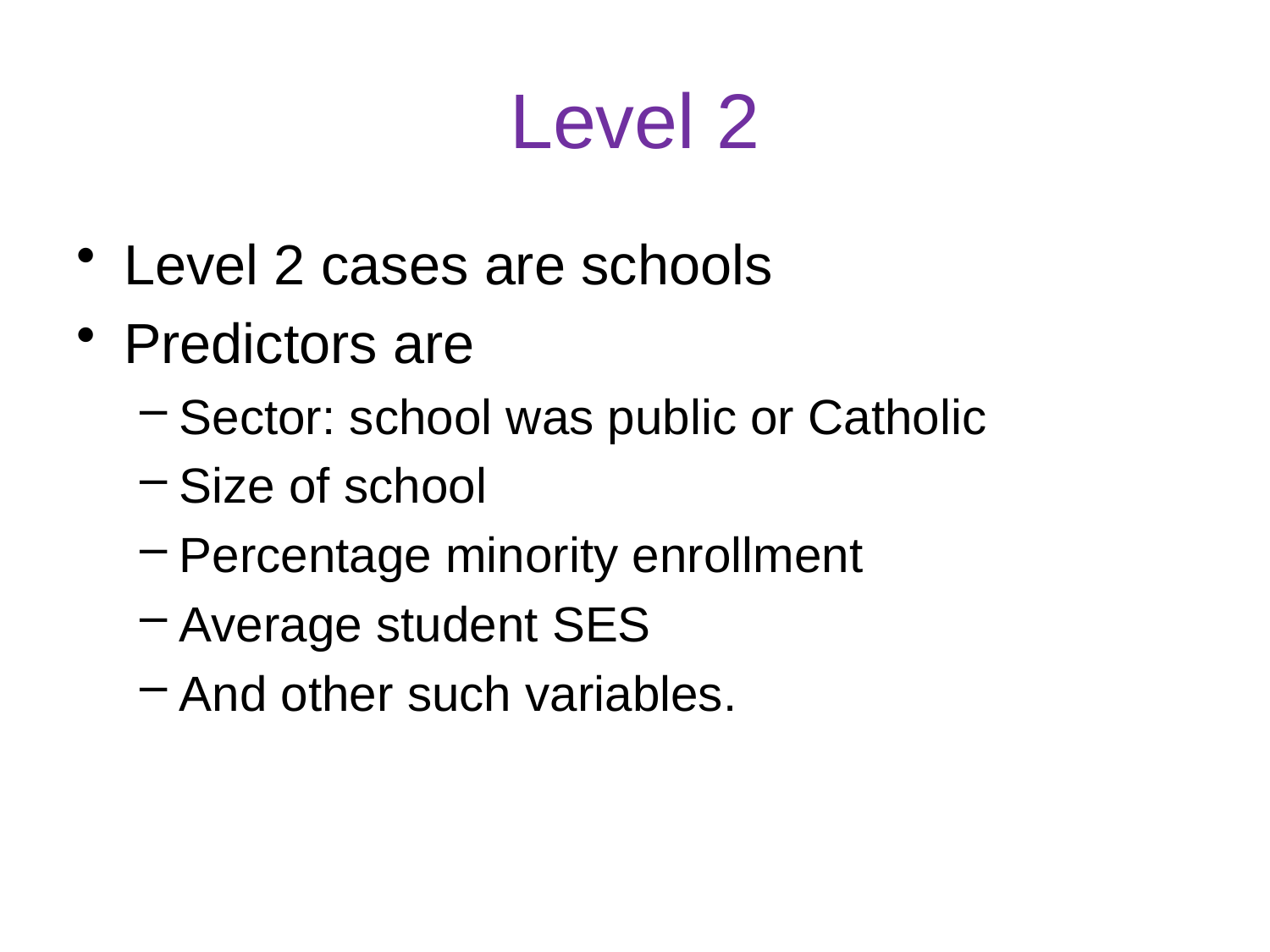

# Level 2
Level 2 cases are schools
Predictors are
Sector: school was public or Catholic
Size of school
Percentage minority enrollment
Average student SES
And other such variables.